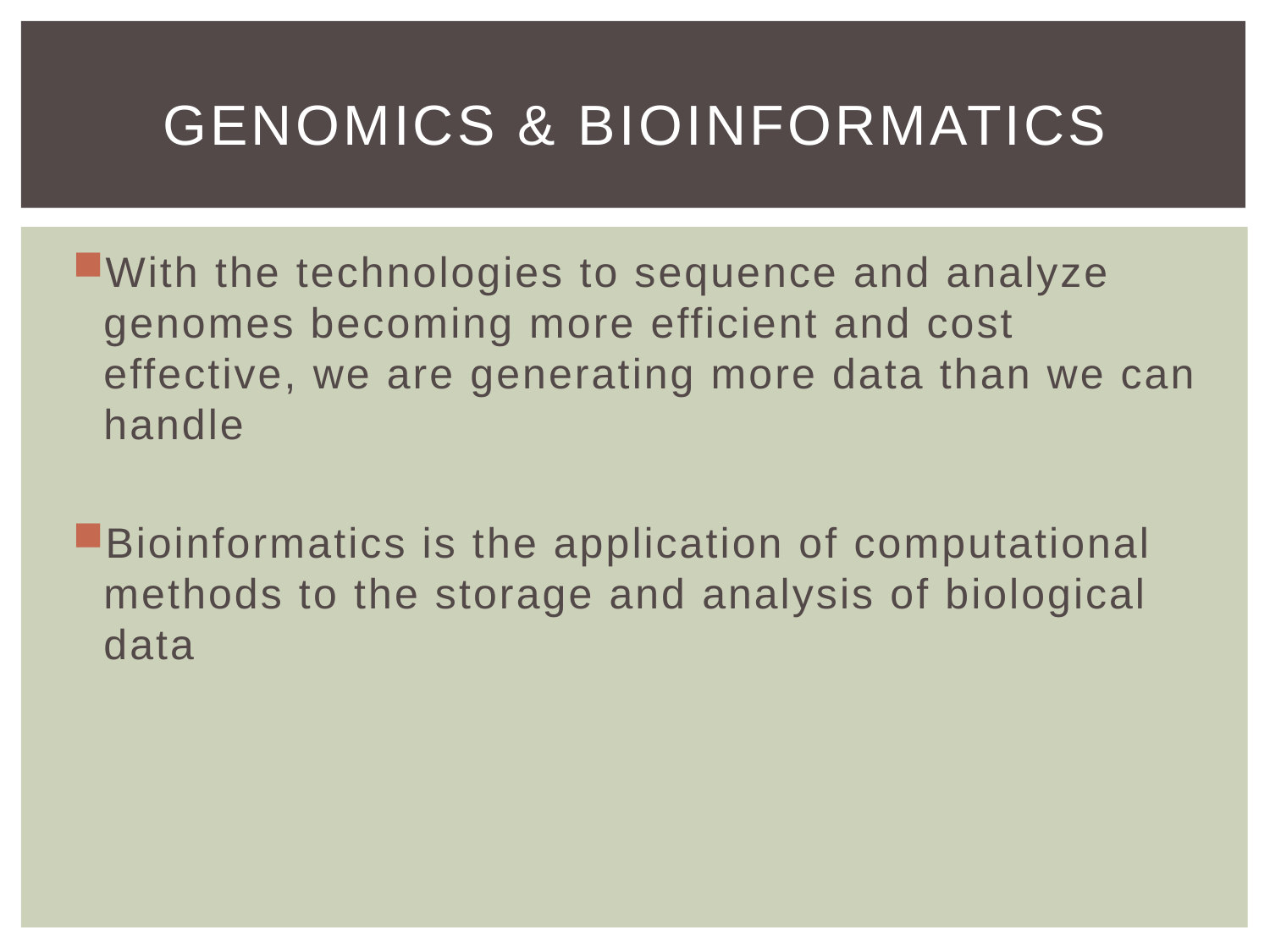

# Genomics & Bioinformatics
With the technologies to sequence and analyze genomes becoming more efficient and cost effective, we are generating more data than we can handle

Bioinformatics is the application of computational methods to the storage and analysis of biological data